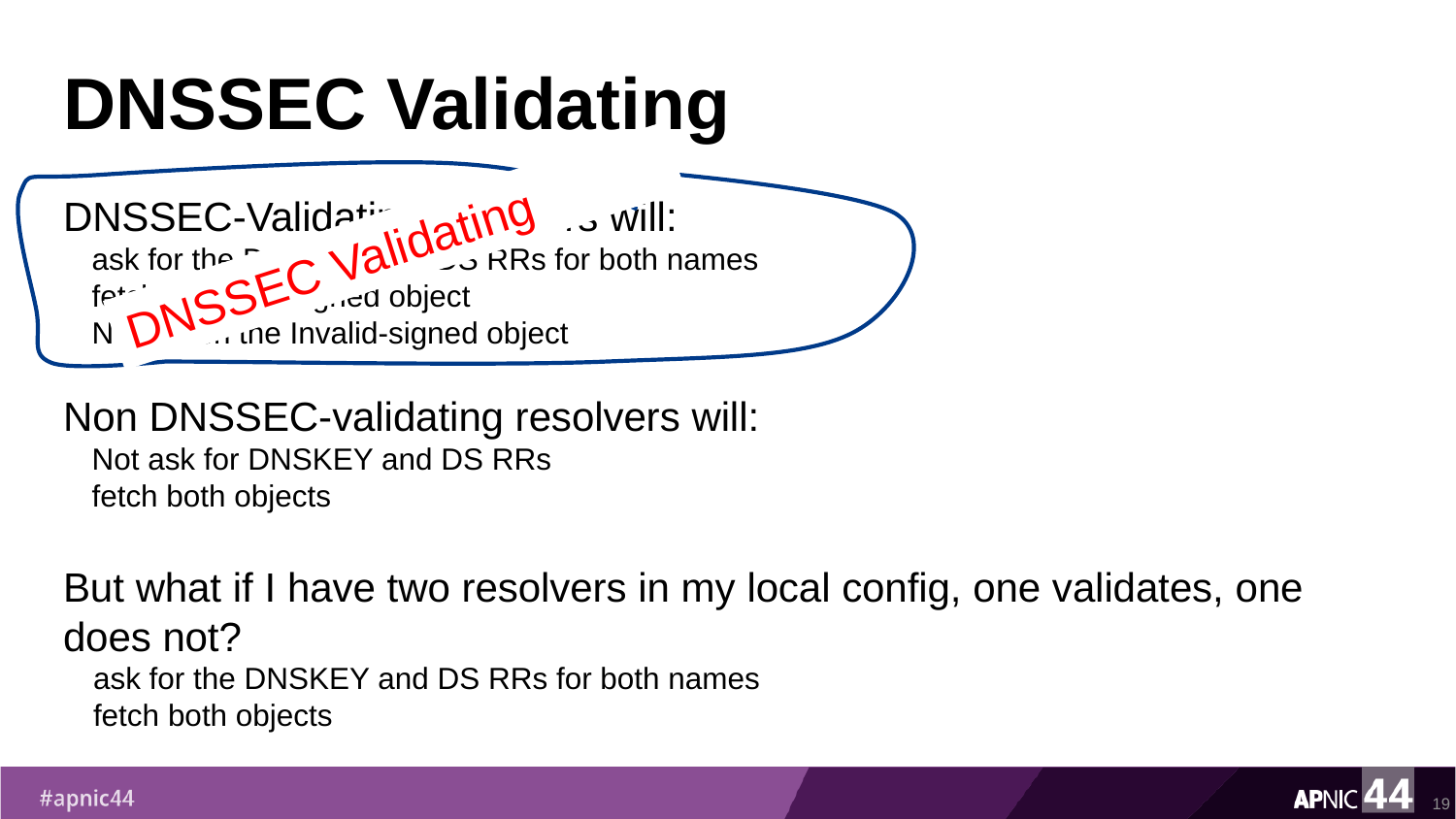

# DNSSEC Validating

DNSSEC-Validating resolvers will:
ask for the DNSKEY and DS RRs for both names
fetch the valid-signed object
NOT fetch the Invalid-signed object

Non DNSSEC-validating resolvers will:
Not ask for DNSKEY and DS RRs
fetch both objects

But what if I have two resolvers in my local config, one validates, one does not?
ask for the DNSKEY and DS RRs for both names
fetch both objects

DNSSEC Validating
19